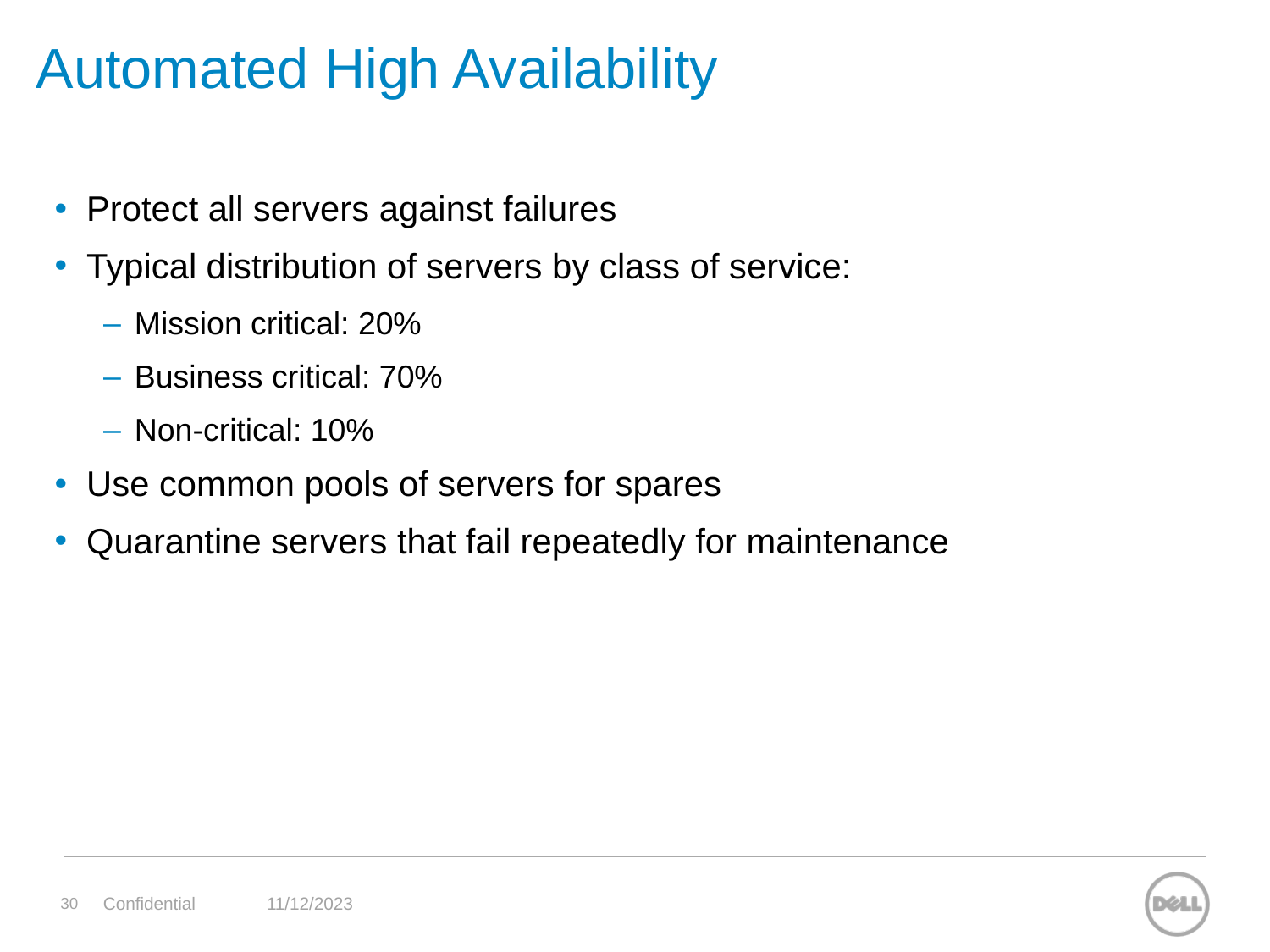

Automated High Availability
Protect all servers against failures
Typical distribution of servers by class of service:
Mission critical: 20%
Business critical: 70%
Non-critical: 10%
Use common pools of servers for spares
Quarantine servers that fail repeatedly for maintenance
11/12/2023
Confidential
30